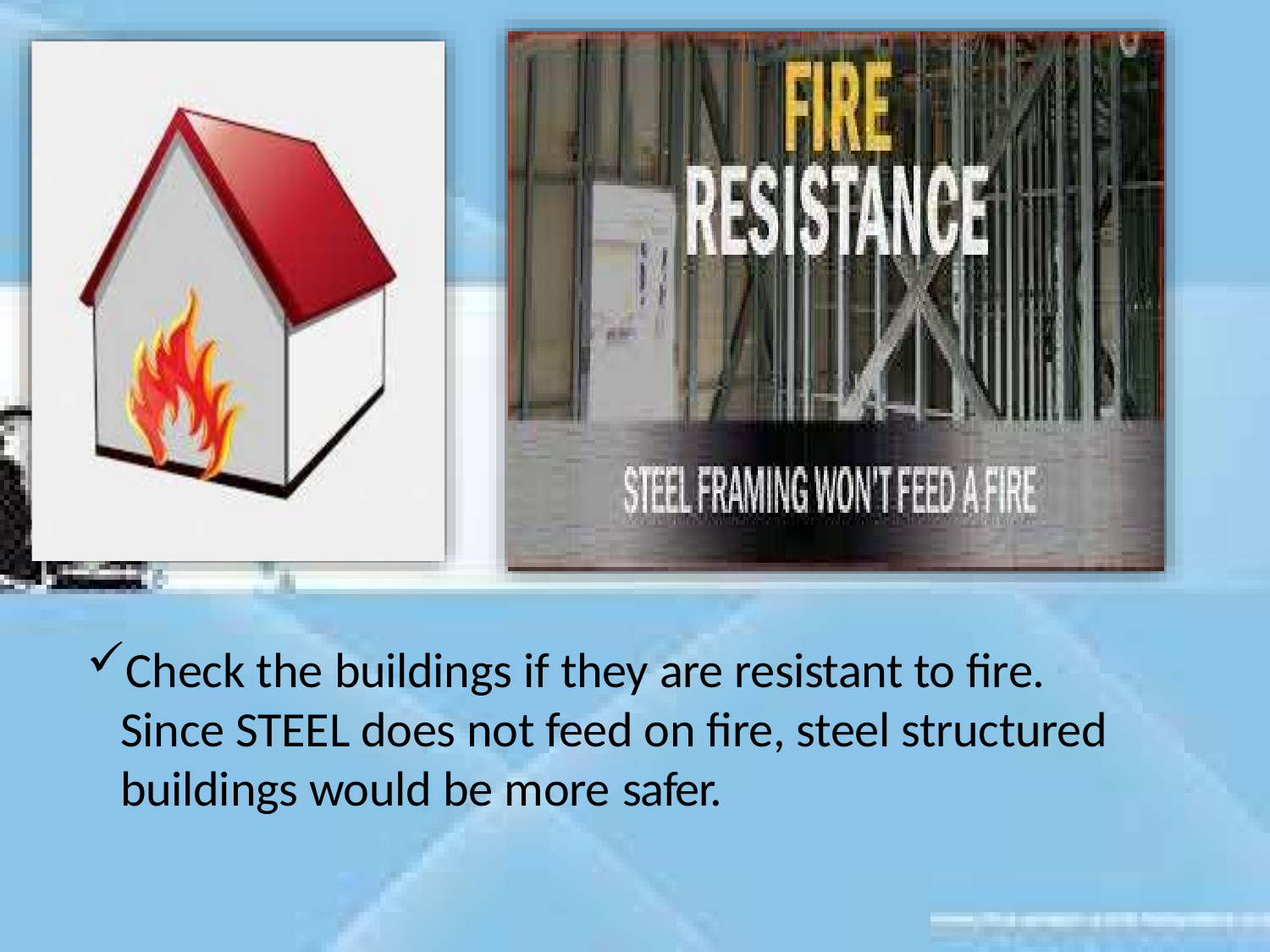

Check the buildings if they are resistant to fire.  Since STEEL does not feed on fire, steel structured  buildings would be more safer.